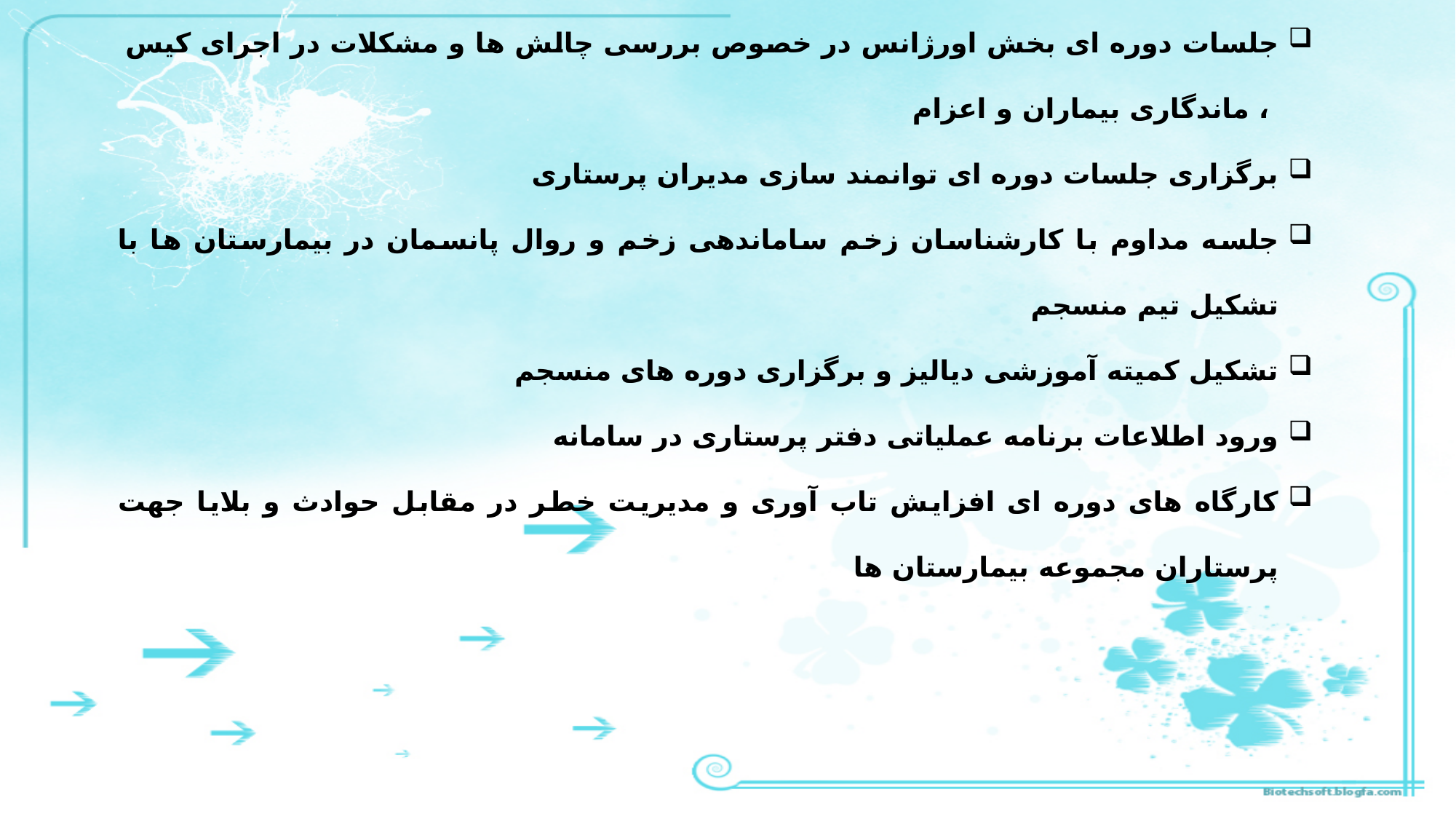

شرکت در جلسات کمیته جوانی جمعیت
جلسات دوره ای بخش اورژانس در خصوص بررسی چالش ها و مشکلات در اجرای کیس   ، ماندگاری بیماران و اعزام
برگزاری جلسات دوره ای توانمند سازی مدیران پرستاری
جلسه مداوم با کارشناسان زخم ساماندهی زخم و روال پانسمان در بیمارستان ها با تشکیل تیم منسجم
تشکیل کمیته آموزشی دیالیز و برگزاری دوره های منسجم
ورود اطلاعات برنامه عملیاتی دفتر پرستاری در سامانه
کارگاه های دوره ای افزایش تاب آوری و مدیریت خطر در مقابل حوادث و بلایا جهت پرستاران مجموعه بیمارستان ها